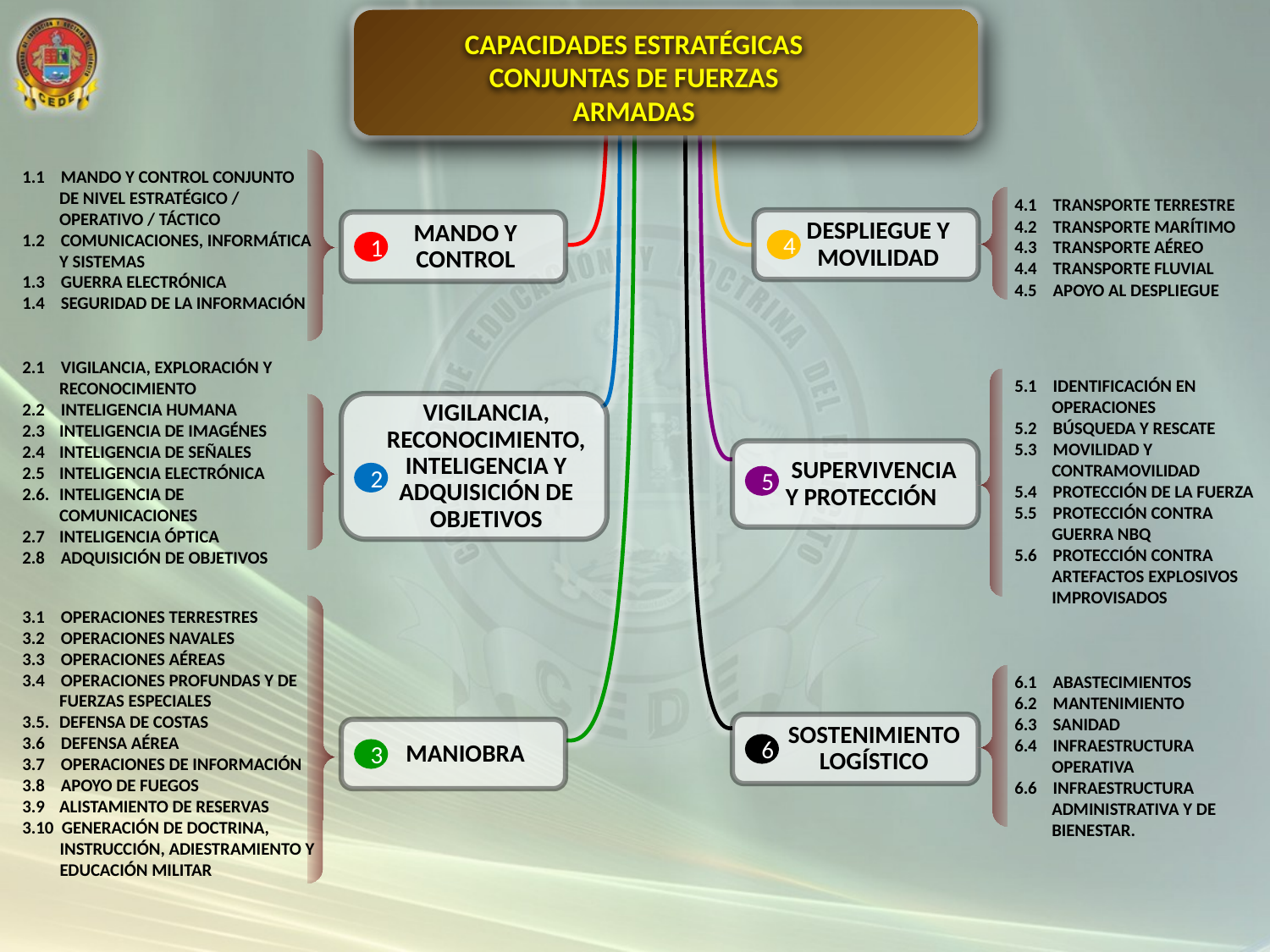

CAPACIDADES ESTRATÉGICAS
CONJUNTAS DE FUERZAS ARMADAS

1.1    MANDO Y CONTROL CONJUNTO DE NIVEL ESTRATÉGICO / OPERATIVO / TÁCTICO
1.2    COMUNICACIONES, INFORMÁTICA Y SISTEMAS
1.3    GUERRA ELECTRÓNICA
1.4    SEGURIDAD DE LA INFORMACIÓN

4.1    TRANSPORTE TERRESTRE
4.2    TRANSPORTE MARÍTIMO
4.3    TRANSPORTE AÉREO
4.4    TRANSPORTE FLUVIAL
4.5    APOYO AL DESPLIEGUE

DESPLIEGUE Y MOVILIDAD
MANDO Y CONTROL
4
1
2.1    VIGILANCIA, EXPLORACIÓN Y RECONOCIMIENTO
2.2    INTELIGENCIA HUMANA
2.3 	INTELIGENCIA DE IMAGÉNES
2.4	INTELIGENCIA DE SEÑALES
2.5	INTELIGENCIA ELECTRÓNICA
2.6.	INTELIGENCIA DE COMUNICACIONES
2.7	INTELIGENCIA ÓPTICA
2.8    ADQUISICIÓN DE OBJETIVOS

5.1    IDENTIFICACIÓN EN OPERACIONES
5.2    BÚSQUEDA Y RESCATE
5.3    MOVILIDAD Y CONTRAMOVILIDAD
5.4    PROTECCIÓN DE LA FUERZA
5.5    PROTECCIÓN CONTRA GUERRA NBQ
5.6    PROTECCIÓN CONTRA ARTEFACTOS EXPLOSIVOS IMPROVISADOS

VIGILANCIA, RECONOCIMIENTO, INTELIGENCIA Y ADQUISICIÓN DE OBJETIVOS
SUPERVIVENCIA
Y PROTECCIÓN
2
5

3.1    OPERACIONES TERRESTRES
3.2    OPERACIONES NAVALES
3.3    OPERACIONES AÉREAS
3.4    OPERACIONES PROFUNDAS Y DE FUERZAS ESPECIALES
3.5.	DEFENSA DE COSTAS
3.6    DEFENSA AÉREA
3.7    OPERACIONES DE INFORMACIÓN
3.8    APOYO DE FUEGOS
3.9	ALISTAMIENTO DE RESERVAS
3.10  GENERACIÓN DE DOCTRINA, INSTRUCCIÓN, ADIESTRAMIENTO Y EDUCACIÓN MILITAR
6.1    ABASTECIMIENTOS
6.2    MANTENIMIENTO
6.3    SANIDAD
6.4    INFRAESTRUCTURA OPERATIVA
6.6    INFRAESTRUCTURA ADMINISTRATIVA Y DE BIENESTAR.

SOSTENIMIENTO LOGÍSTICO
MANIOBRA
6
3